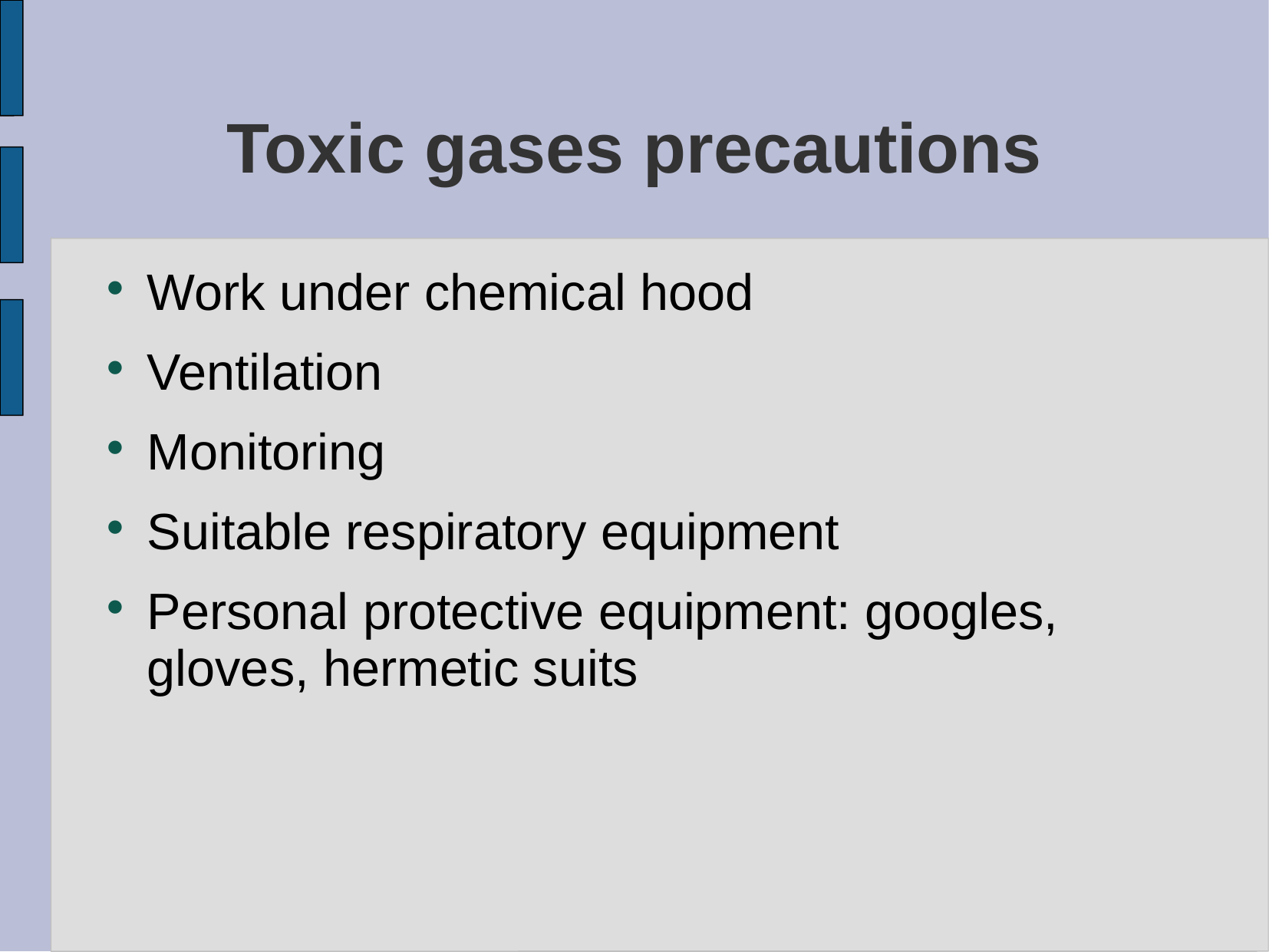

# Toxic gases precautions
Work under chemical hood
Ventilation
Monitoring
Suitable respiratory equipment
Personal protective equipment: googles, gloves, hermetic suits